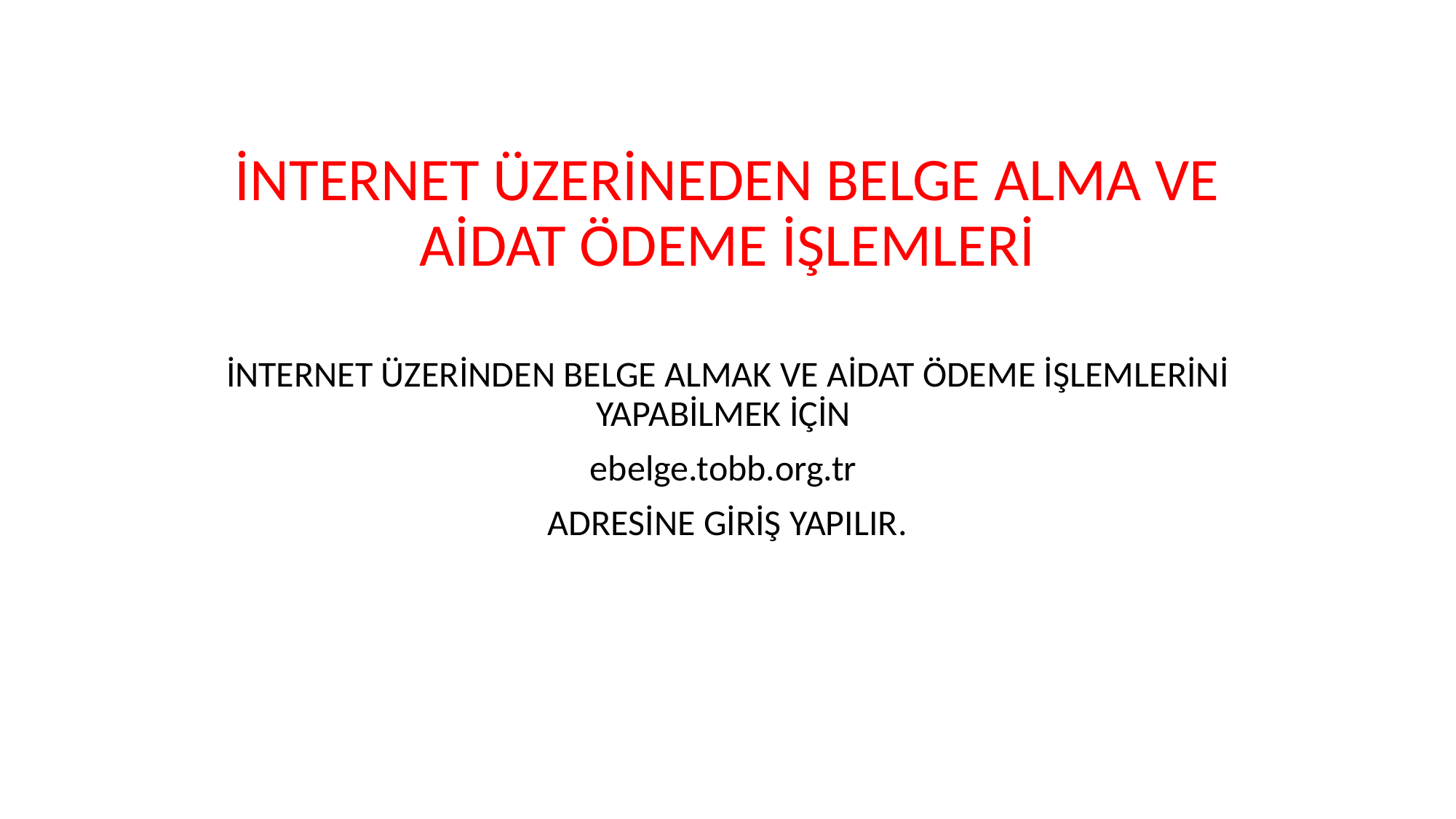

# İNTERNET ÜZERİNEDEN BELGE ALMA VE AİDAT ÖDEME İŞLEMLERİ

İNTERNET ÜZERİNDEN BELGE ALMAK VE AİDAT ÖDEME İŞLEMLERİNİ YAPABİLMEK İÇİN
ebelge.tobb.org.tr
ADRESİNE GİRİŞ YAPILIR.